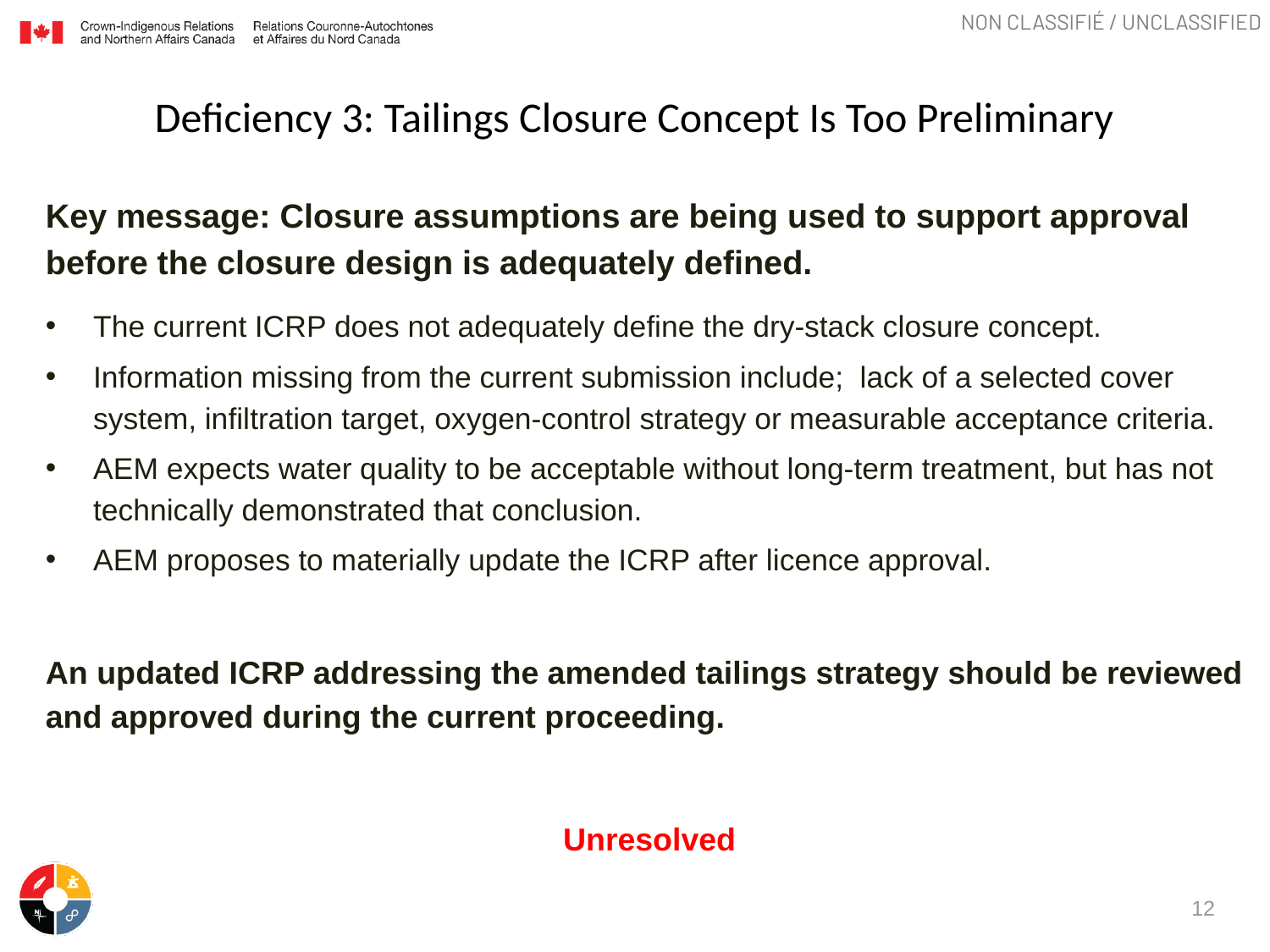

# Deficiency 3: Tailings Closure Concept Is Too Preliminary

Key message: Closure assumptions are being used to support approval before the closure design is adequately defined.
The current ICRP does not adequately define the dry-stack closure concept.
Information missing from the current submission include;  lack of a selected cover system, infiltration target, oxygen-control strategy or measurable acceptance criteria.
AEM expects water quality to be acceptable without long-term treatment, but has not technically demonstrated that conclusion.
AEM proposes to materially update the ICRP after licence approval.

An updated ICRP addressing the amended tailings strategy should be reviewed and approved during the current proceeding.

Unresolved
12